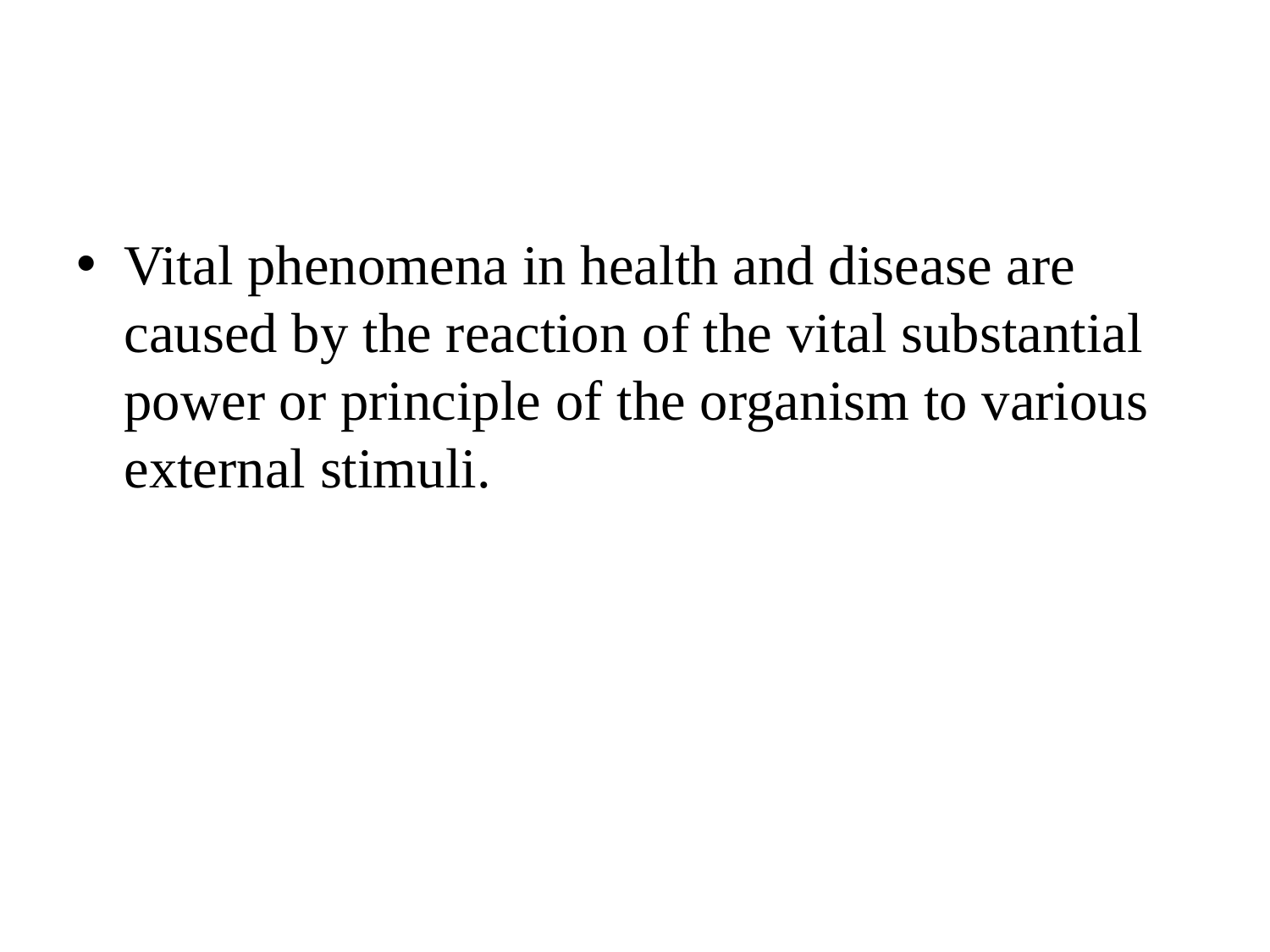

#
Vital phenomena in health and disease are caused by the reaction of the vital substantial power or principle of the organism to various external stimuli.